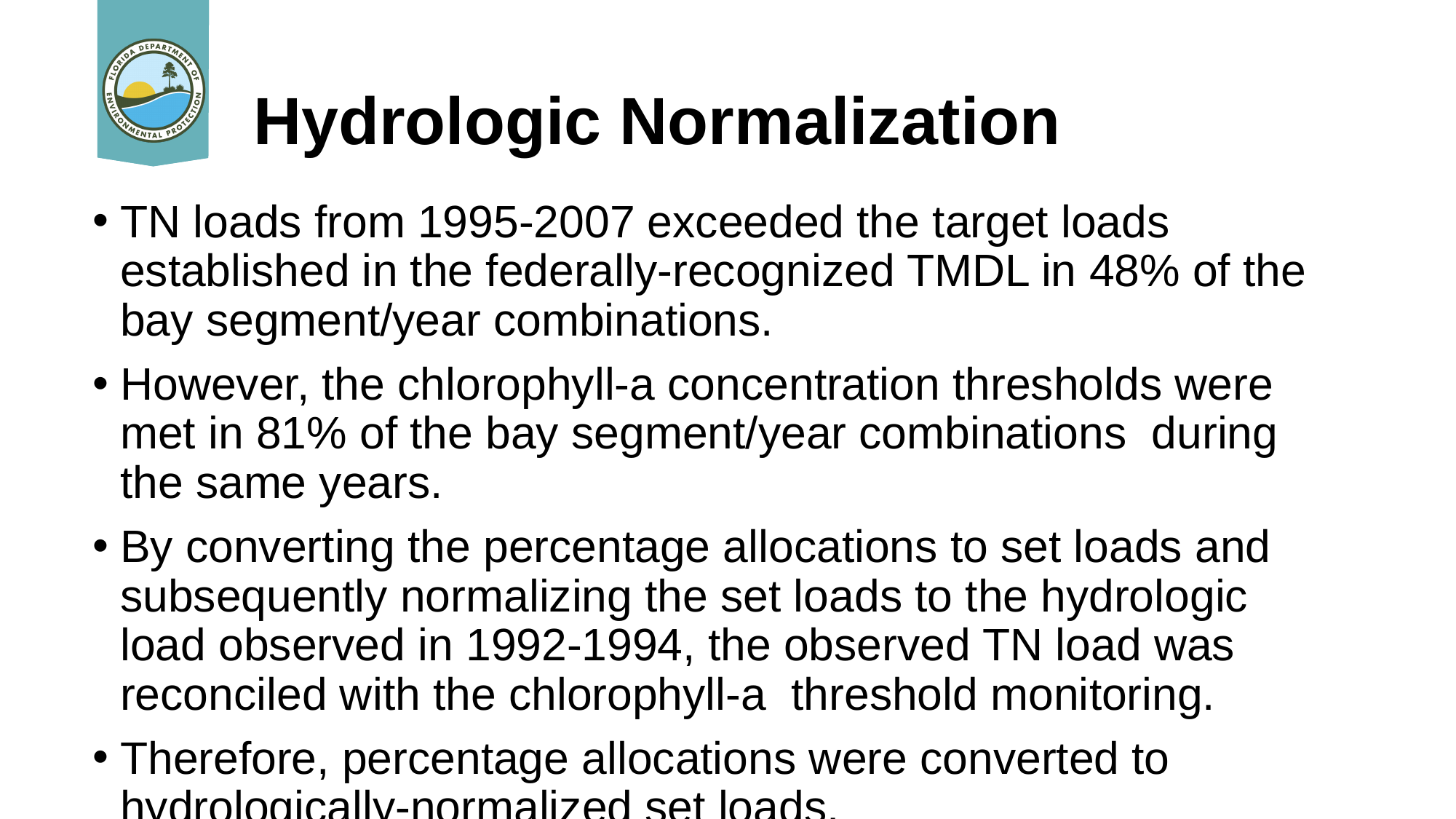

# Hydrologic Normalization
TN loads from 1995-2007 exceeded the target loads established in the federally-recognized TMDL in 48% of the bay segment/year combinations.
However, the chlorophyll-a concentration thresholds were met in 81% of the bay segment/year combinations  during the same years.
By converting the percentage allocations to set loads and subsequently normalizing the set loads to the hydrologic load observed in 1992-1994, the observed TN load was reconciled with the chlorophyll-a  threshold monitoring.
Therefore, percentage allocations were converted to hydrologically-normalized set loads.